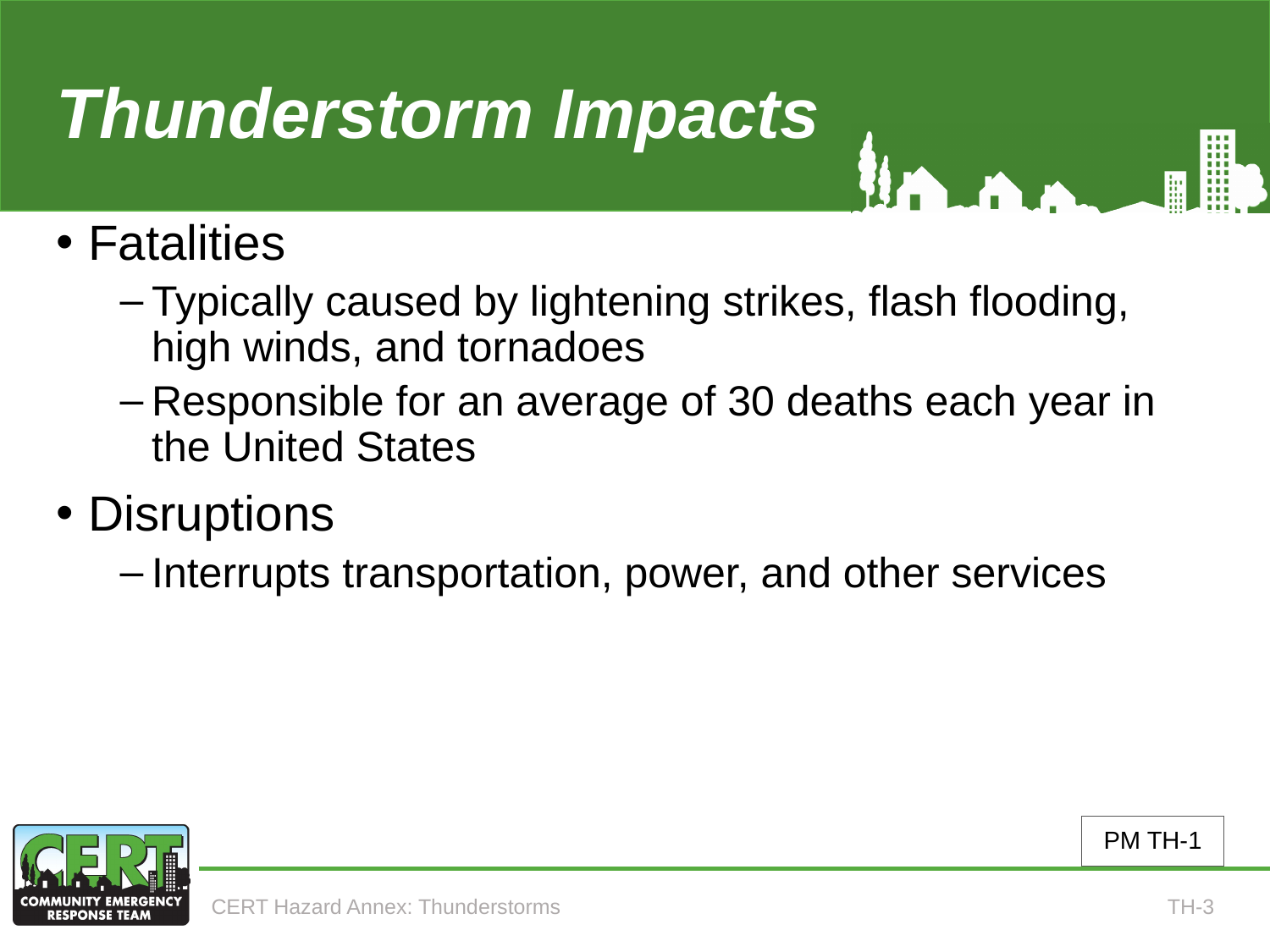

# Thunderstorm Impacts
Fatalities
Typically caused by lightening strikes, flash flooding, high winds, and tornadoes
Responsible for an average of 30 deaths each year in the United States
Disruptions
Interrupts transportation, power, and other services
PM TH-1
CERT Hazard Annex: Thunderstorms
TH-3